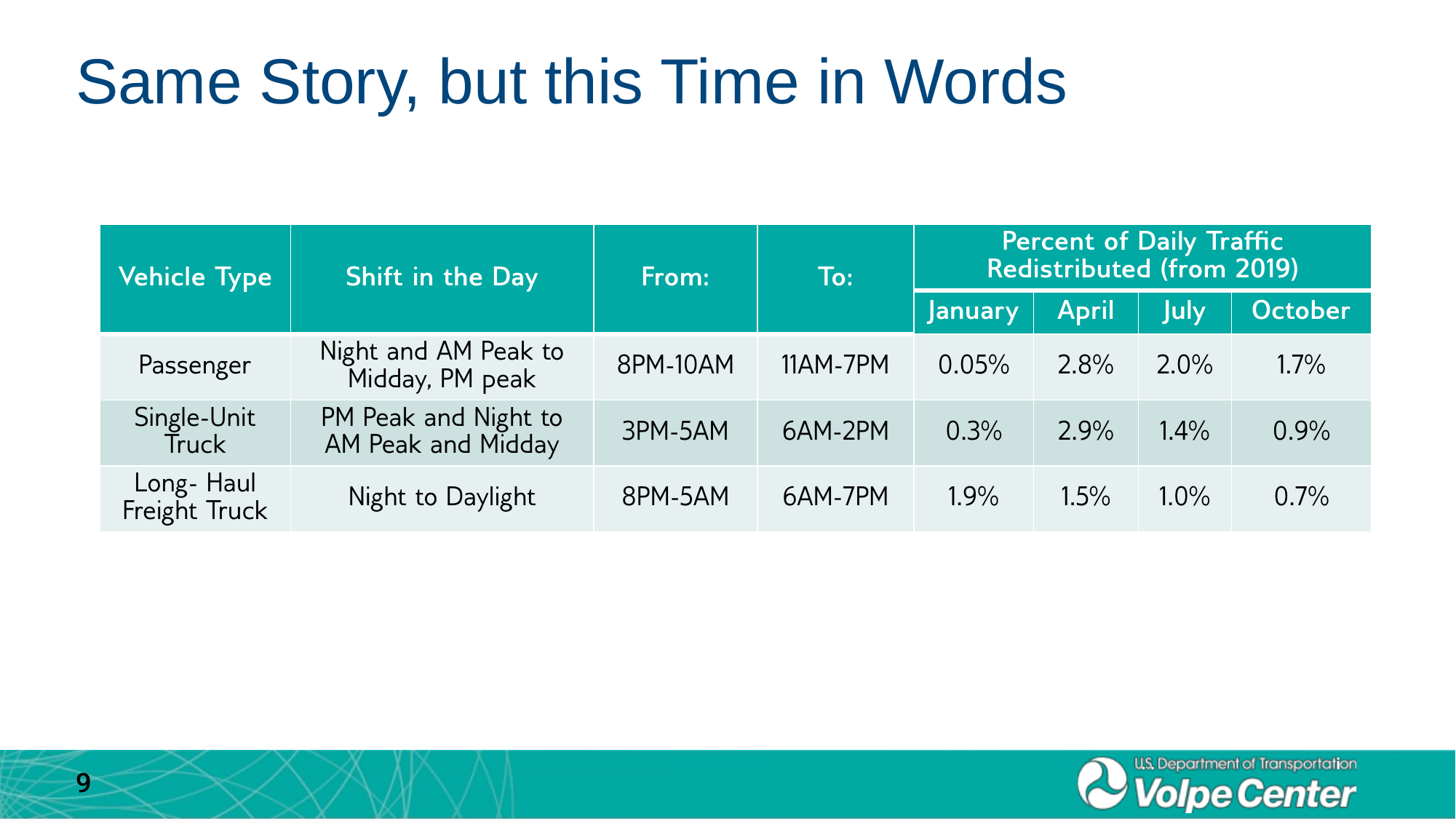

# Same Story, but this Time in Words
| Vehicle Type | Shift in the Day | From: | To: | Percent of Daily Traffic Redistributed (from 2019) |  |  |  |
| --- | --- | --- | --- | --- | --- | --- | --- |
| Vehicle Type | Shift in the Day | From: | To: | January | April | July | October |
| Passenger | Night and AM Peak to Midday, PM peak | 8PM-10AM | 11AM-7PM | 0.05% | 2.8% | 2.0% | 1.7% |
| Single-Unit Truck | PM Peak and Night to AM Peak and Midday | 3PM-5AM | 6AM-2PM | 0.3% | 2.9% | 1.4% | 0.9% |
| Long- Haul Freight Truck | Night to Daylight | 8PM-5AM | 6AM-7PM | 1.9% | 1.5% | 1.0% | 0.7% |